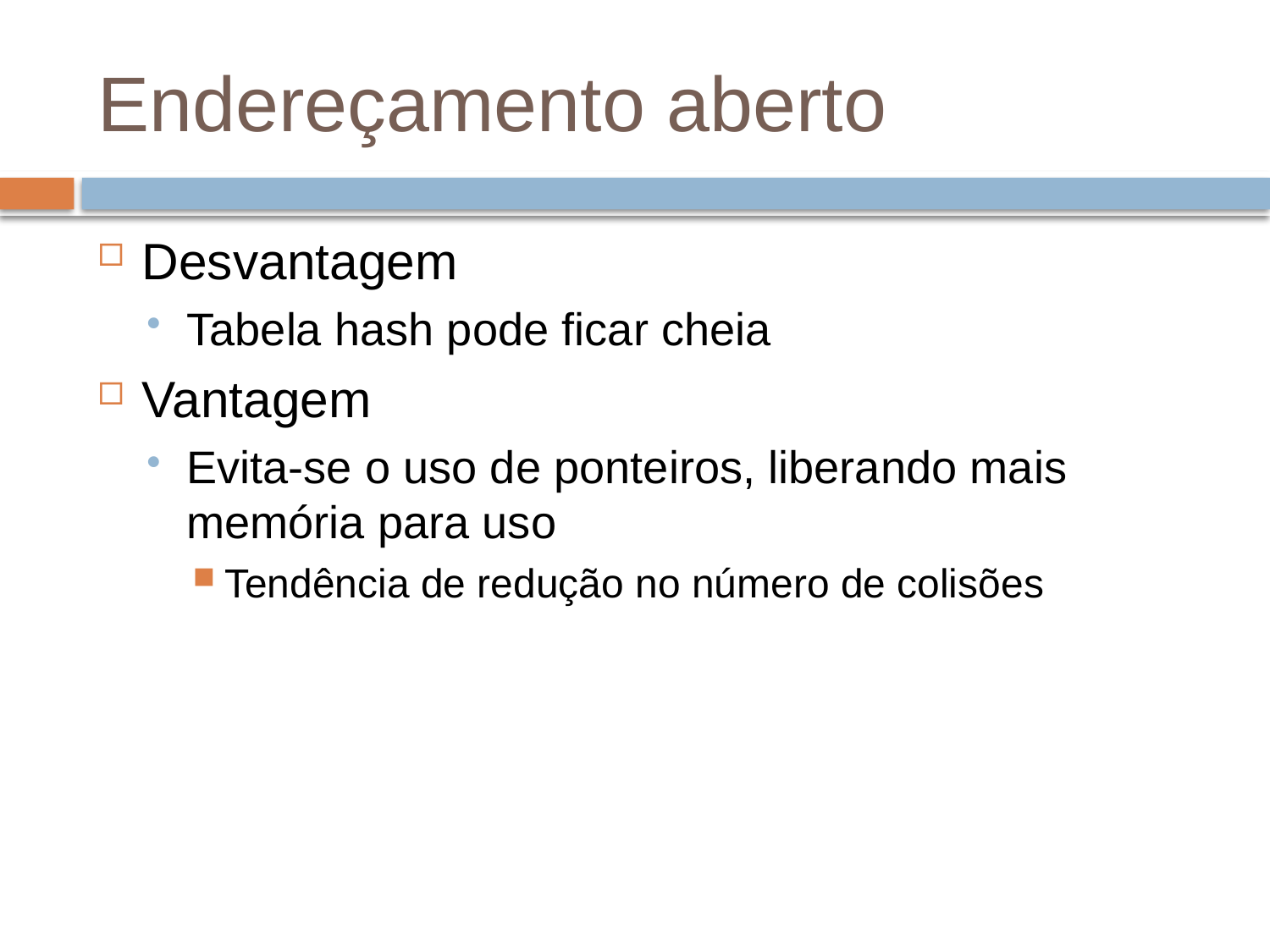

# Endereçamento aberto
Desvantagem
Tabela hash pode ficar cheia
Vantagem
Evita-se o uso de ponteiros, liberando mais memória para uso
Tendência de redução no número de colisões